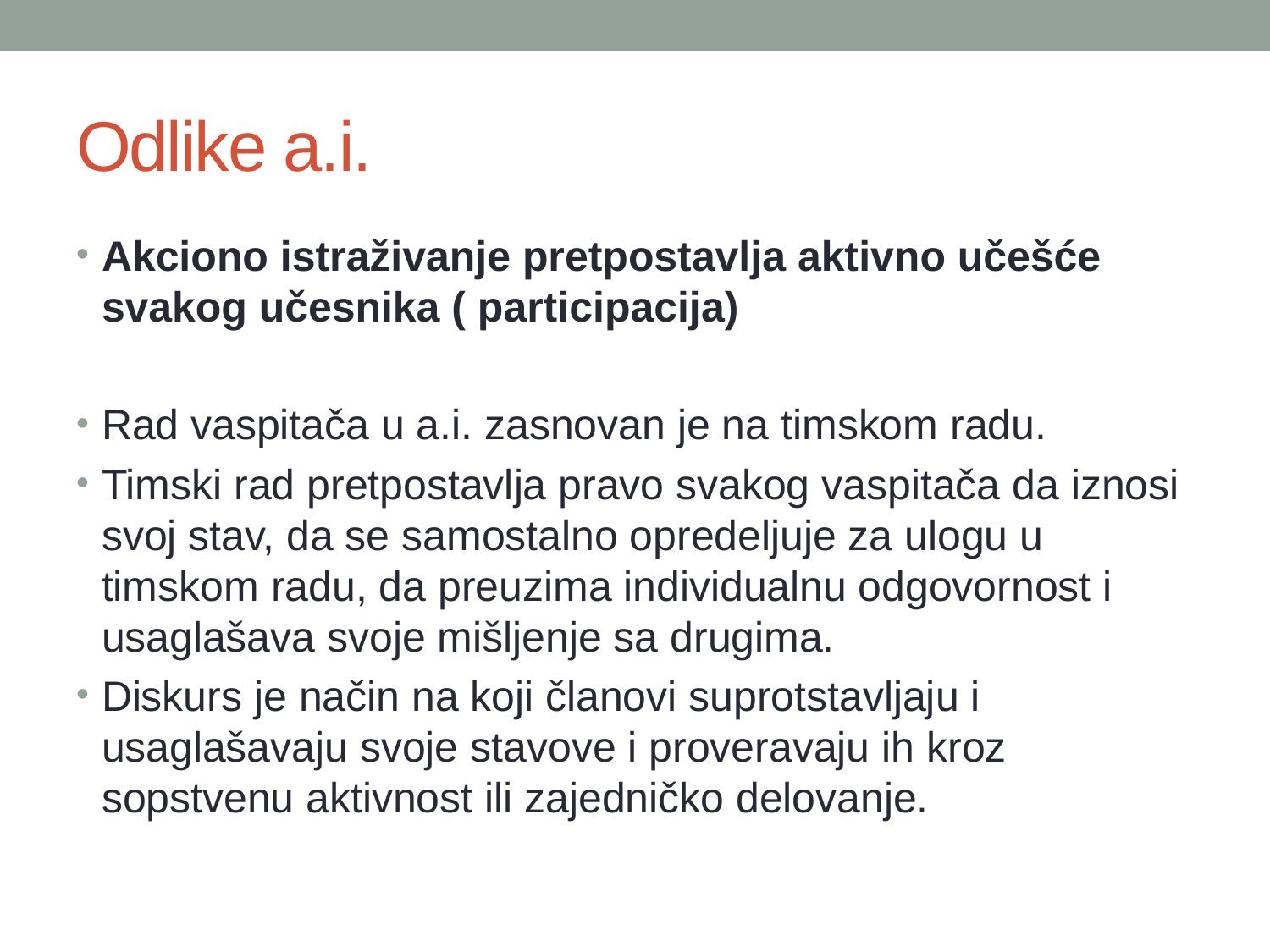

# Odlike a.i.
Akciono istraživanje pretpostavlja aktivno učešće svakog učesnika ( participacija)

Rad vaspitača u a.i. zasnovan je na timskom radu.
Timski rad pretpostavlja pravo svakog vaspitača da iznosi svoj stav, da se samostalno opredeljuje za ulogu u timskom radu, da preuzima individualnu odgovornost i usaglašava svoje mišljenje sa drugima.
Diskurs je način na koji članovi suprotstavljaju i usaglašavaju svoje stavove i proveravaju ih kroz sopstvenu aktivnost ili zajedničko delovanje.